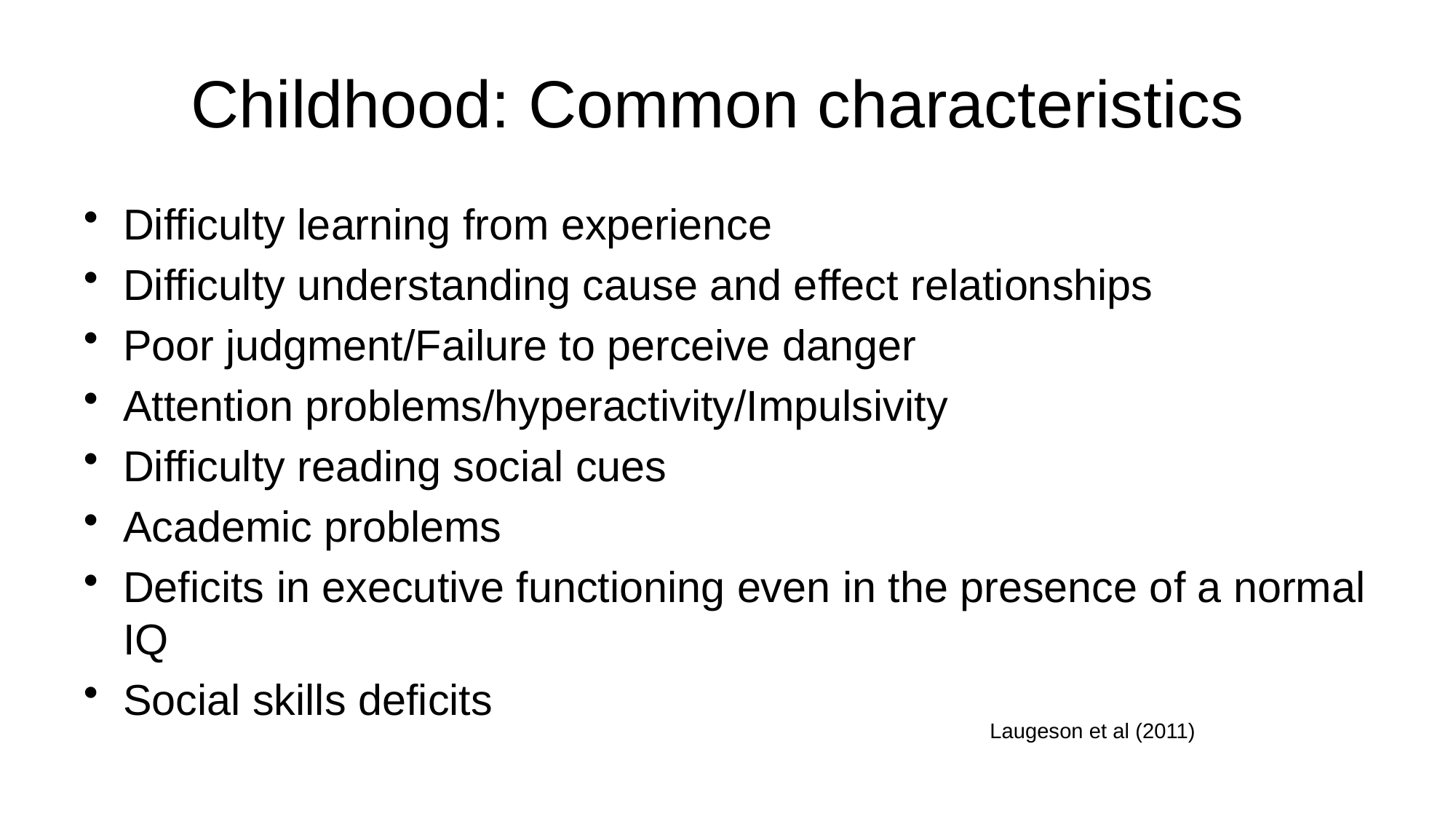

# Childhood: Common characteristics
Difficulty learning from experience
Difficulty understanding cause and effect relationships
Poor judgment/Failure to perceive danger
Attention problems/hyperactivity/Impulsivity
Difficulty reading social cues
Academic problems
Deficits in executive functioning even in the presence of a normal IQ
Social skills deficits
Laugeson et al (2011)